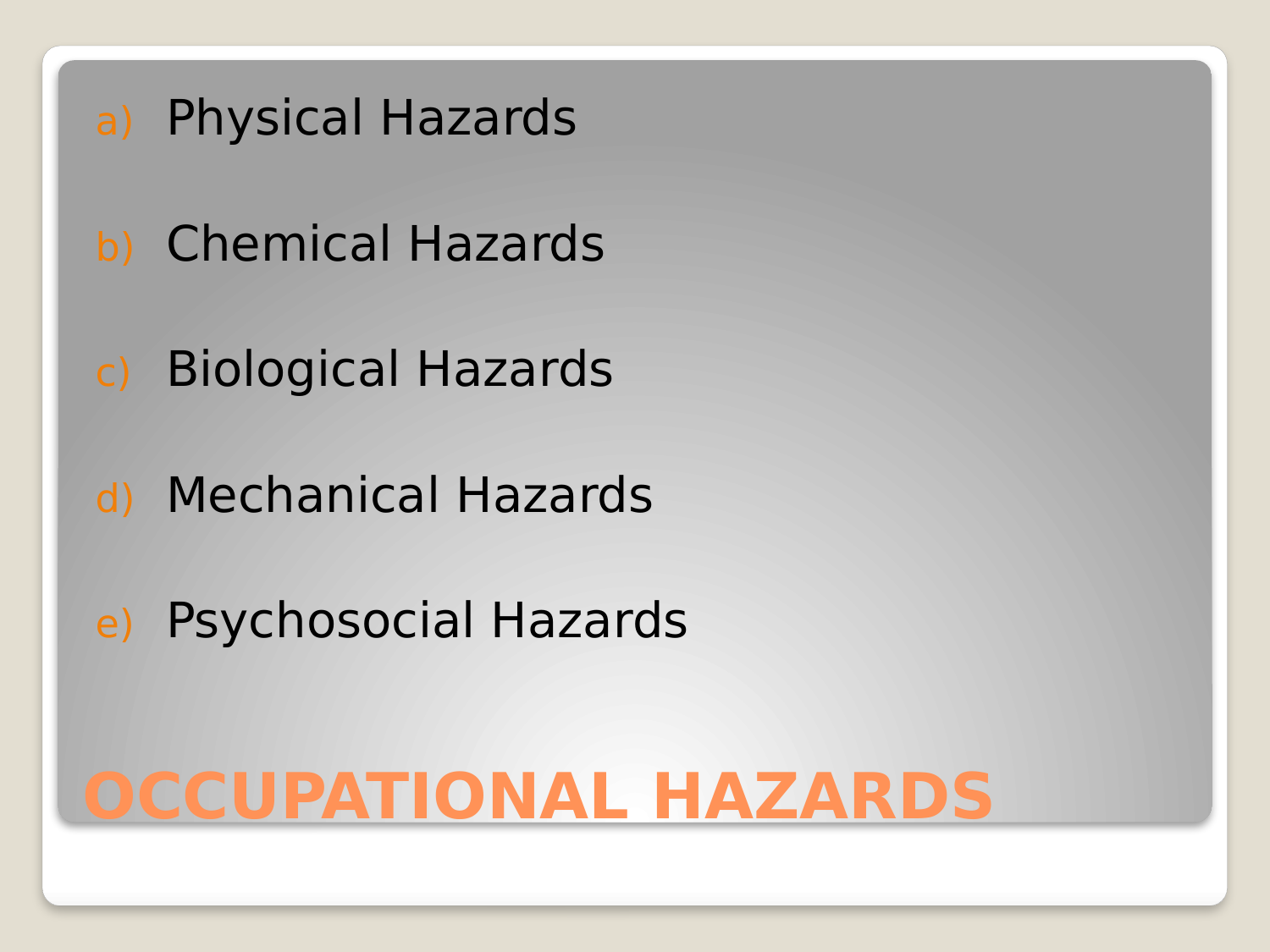

Physical Hazards

Chemical Hazards

Biological Hazards

Mechanical Hazards

Psychosocial Hazards

# OCCUPATIONAL HAZARDS